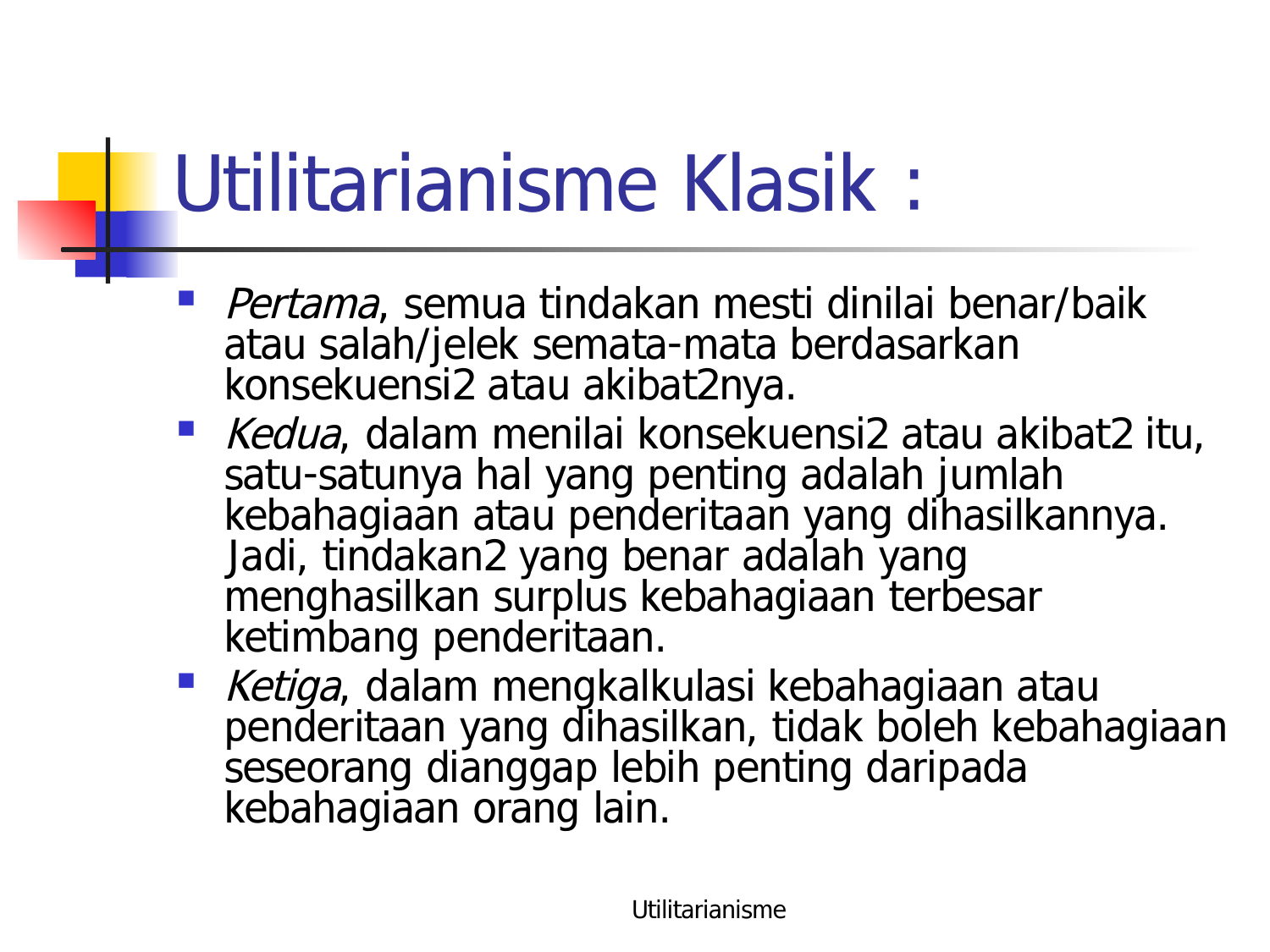

# Utilitarianisme Klasik :
Pertama, semua tindakan mesti dinilai benar/baik atau salah/jelek semata-mata berdasarkan konsekuensi2 atau akibat2nya.
Kedua, dalam menilai konsekuensi2 atau akibat2 itu, satu-satunya hal yang penting adalah jumlah kebahagiaan atau penderitaan yang dihasilkannya. Jadi, tindakan2 yang benar adalah yang menghasilkan surplus kebahagiaan terbesar ketimbang penderitaan.
Ketiga, dalam mengkalkulasi kebahagiaan atau penderitaan yang dihasilkan, tidak boleh kebahagiaan seseorang dianggap lebih penting daripada kebahagiaan orang lain.
Utilitarianisme